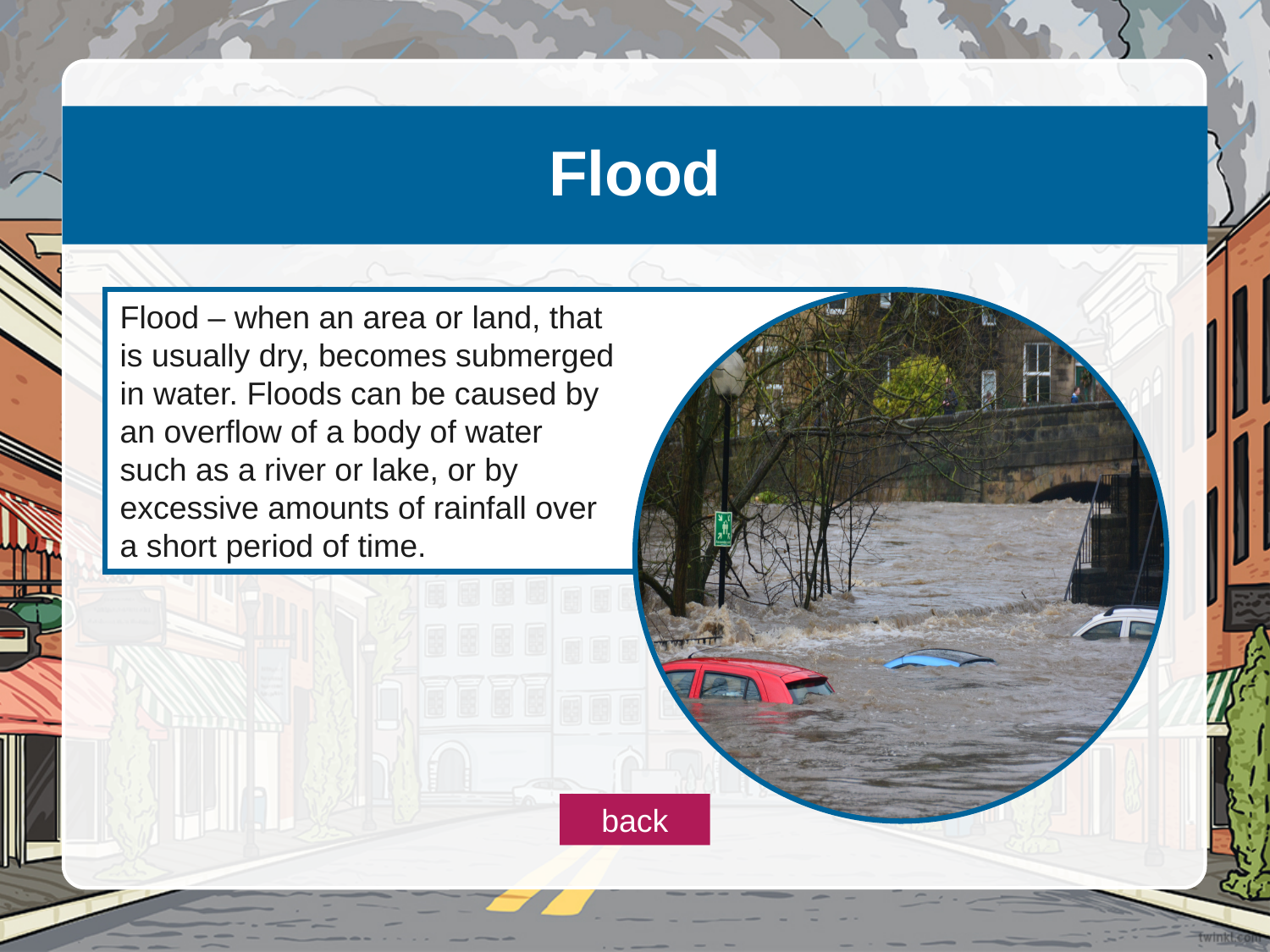

Flood
Flood – when an area or land, that is usually dry, becomes submerged in water. Floods can be caused by an overflow of a body of water such as a river or lake, or by excessive amounts of rainfall over a short period of time.

back